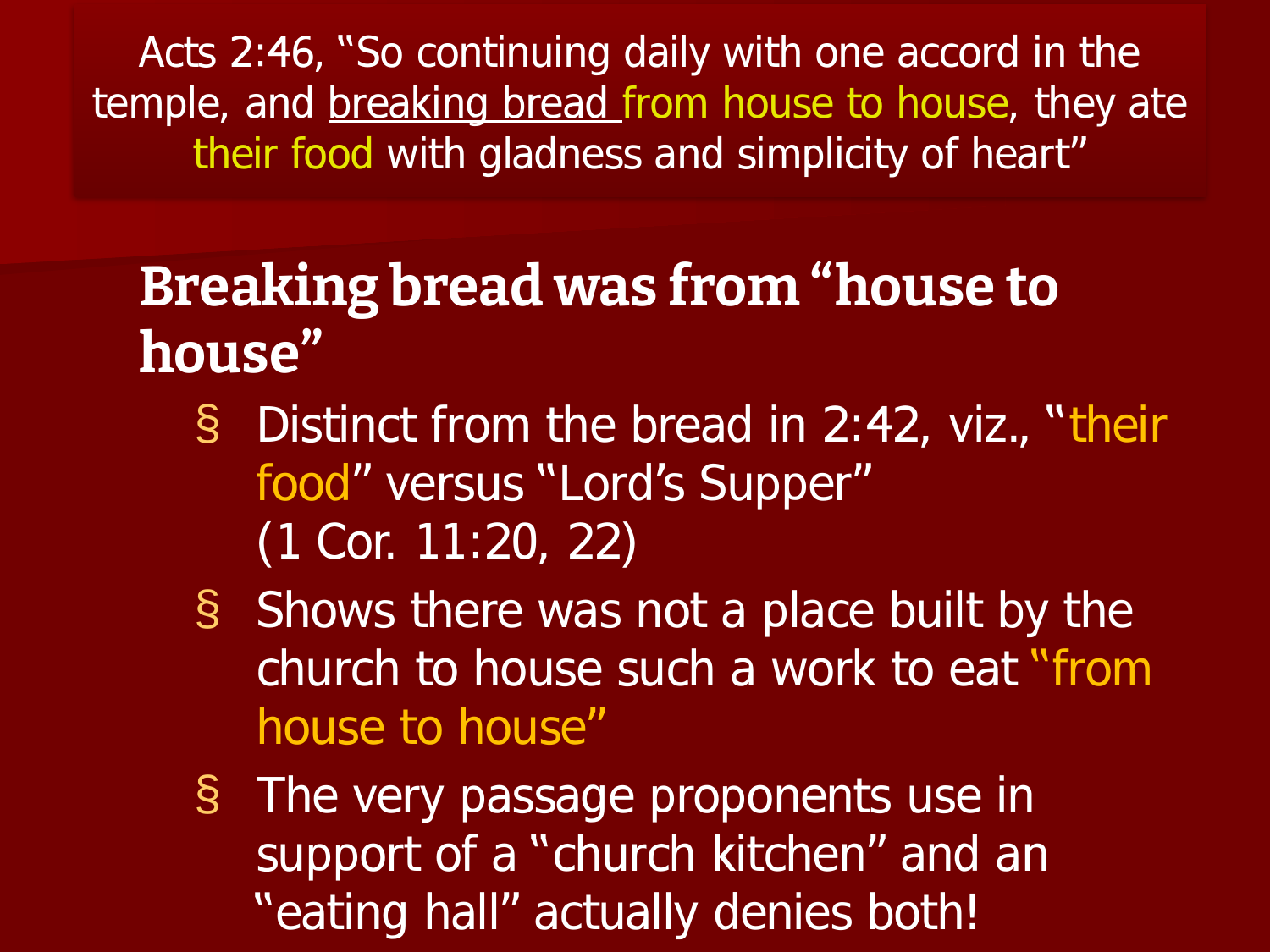

# Acts 2:46, “So continuing daily with one accord in the temple, and breaking bread from house to house, they ate their food with gladness and simplicity of heart”
Breaking bread was from “house to house”
Distinct from the bread in 2:42, viz., “their food” versus “Lord’s Supper”
(1 Cor. 11:20, 22)
Shows there was not a place built by the church to house such a work to eat “from house to house”
The very passage proponents use in support of a “church kitchen” and an “eating hall” actually denies both!